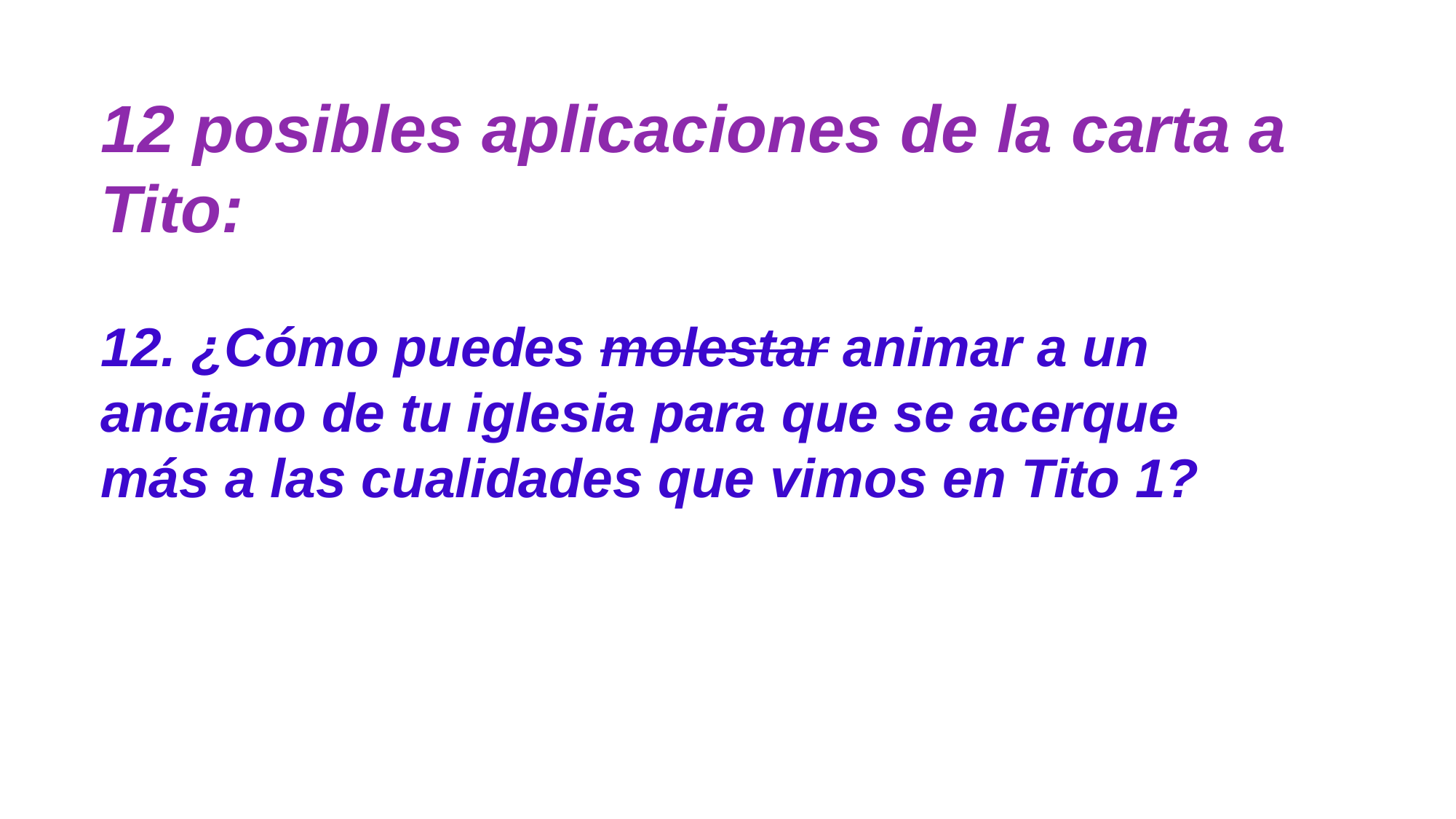

12 posibles aplicaciones de la carta a Tito:

12. ¿Cómo puedes molestar animar a un anciano de tu iglesia para que se acerque más a las cualidades que vimos en Tito 1?